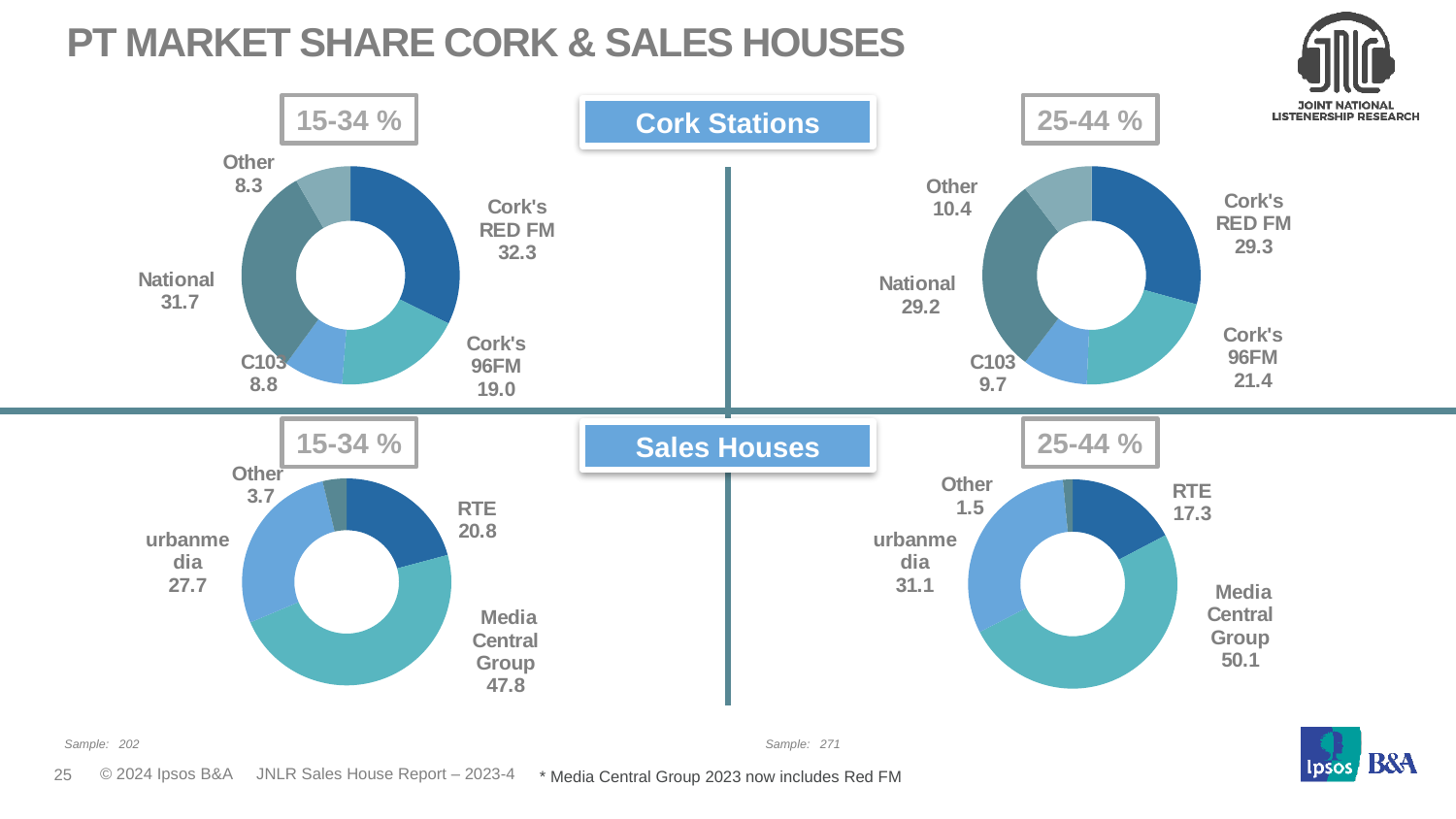

# PT Market Share Cork & Sales Houses
15-34 %
Cork Stations
25-44 %

### Chart

| Category | 15-34 % |
|---|---|
| Cork's RED FM | 32.3 |
| Cork's 96FM | 19.0 |
| C103 | 8.8 |
| National  | 31.7 |
| Other | 8.3 |

### Chart

| Category | 25-44 % |
|---|---|
| Cork's RED FM | 29.3 |
| Cork's 96FM | 21.4 |
| C103 | 9.7 |
| National  | 29.2 |
| Other | 10.4 |

### Chart

| Category | 15-34 % |
|---|---|
| RTE | 20.8 |
|  Media Central Group | 47.8 |
| urbanmedia | 27.7 |
| Other  | 3.7 |

### Chart

| Category | 25-44 % |
|---|---|
| RTE | 17.3 |
|  Media Central Group | 50.1 |
| urbanmedia | 31.1 |
| Other  | 1.5 |
15-34 %
Sales Houses
25-44 %
Sample:  	271
Sample:  	202
	  * Media Central Group 2023 now includes Red FM